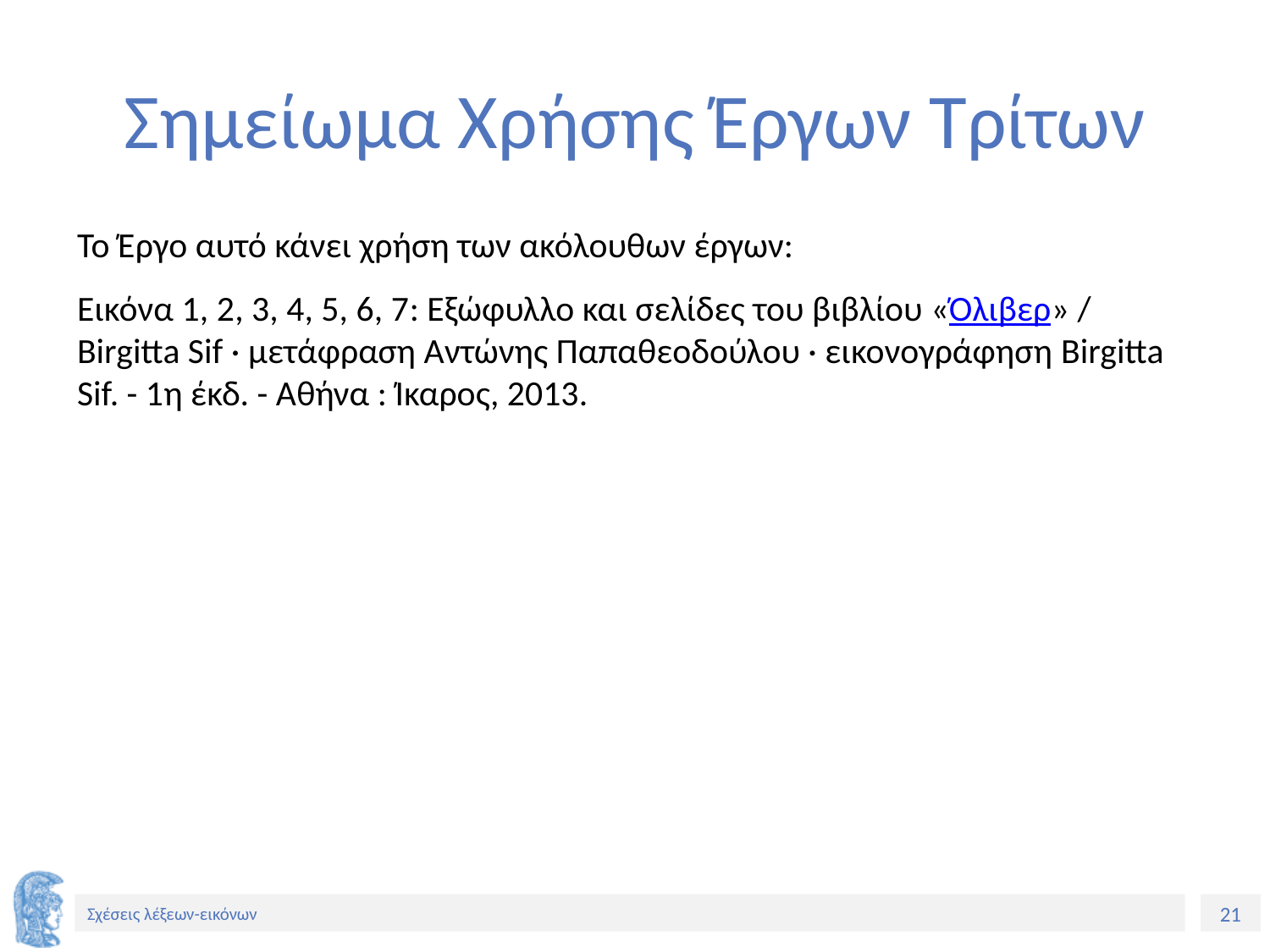

# Σημείωμα Χρήσης Έργων Τρίτων
Το Έργο αυτό κάνει χρήση των ακόλουθων έργων:
Εικόνα 1, 2, 3, 4, 5, 6, 7: Εξώφυλλο και σελίδες του βιβλίου «Όλιβερ» / Birgitta Sif · μετάφραση Αντώνης Παπαθεοδούλου · εικονογράφηση Birgitta Sif. - 1η έκδ. - Αθήνα : Ίκαρος, 2013.